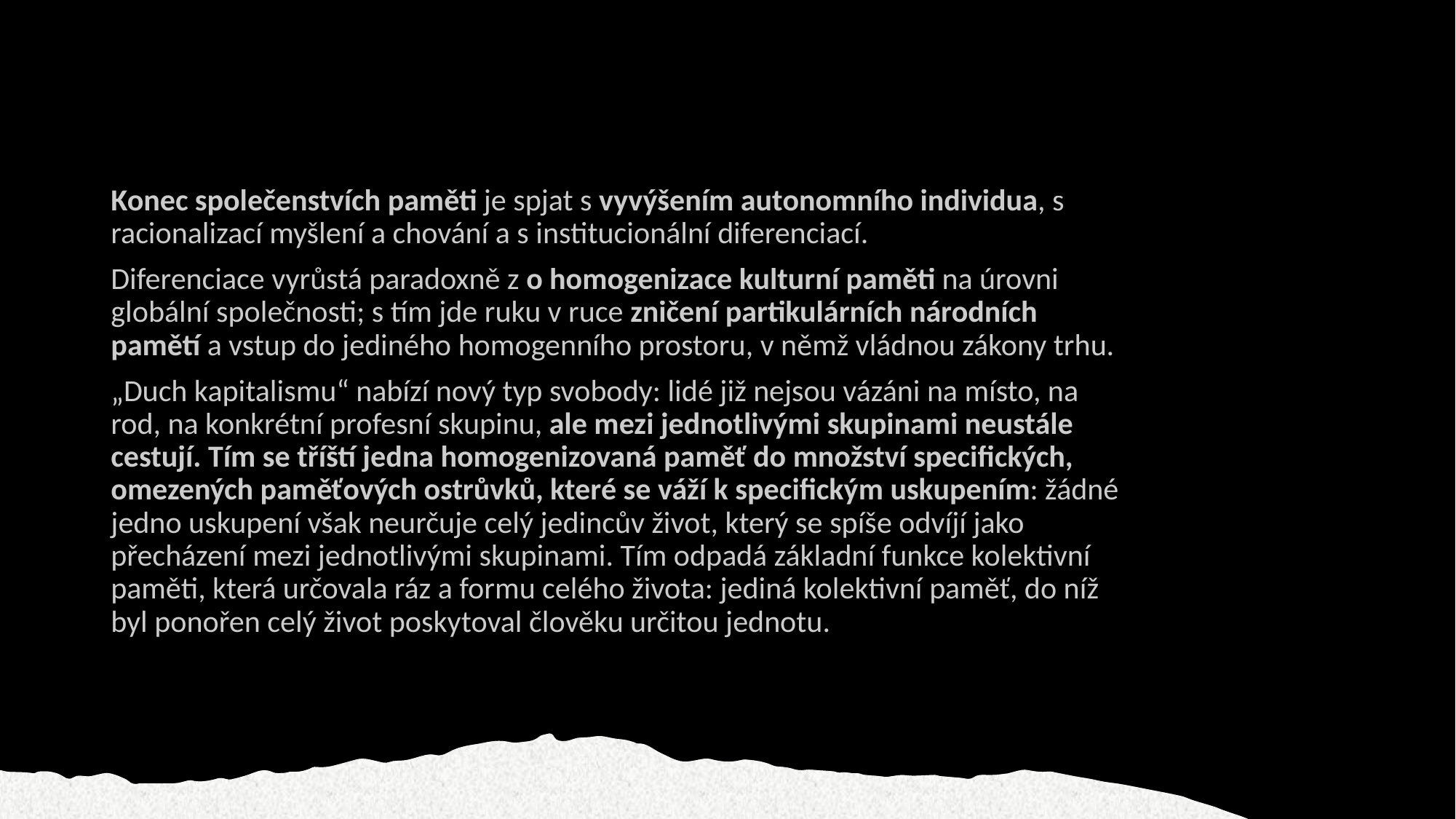

#
Konec společenstvích paměti je spjat s vyvýšením autonomního individua, s racionalizací myšlení a chování a s institucionální diferenciací.
Diferenciace vyrůstá paradoxně z o homogenizace kulturní paměti na úrovni globální společnosti; s tím jde ruku v ruce zničení partikulárních národních pamětí a vstup do jediného homogenního prostoru, v němž vládnou zákony trhu.
„Duch kapitalismu“ nabízí nový typ svobody: lidé již nejsou vázáni na místo, na rod, na konkrétní profesní skupinu, ale mezi jednotlivými skupinami neustále cestují. Tím se tříští jedna homogenizovaná paměť do množství specifických, omezených paměťových ostrůvků, které se váží k specifickým uskupením: žádné jedno uskupení však neurčuje celý jedincův život, který se spíše odvíjí jako přecházení mezi jednotlivými skupinami. Tím odpadá základní funkce kolektivní paměti, která určovala ráz a formu celého života: jediná kolektivní paměť, do níž byl ponořen celý život poskytoval člověku určitou jednotu.